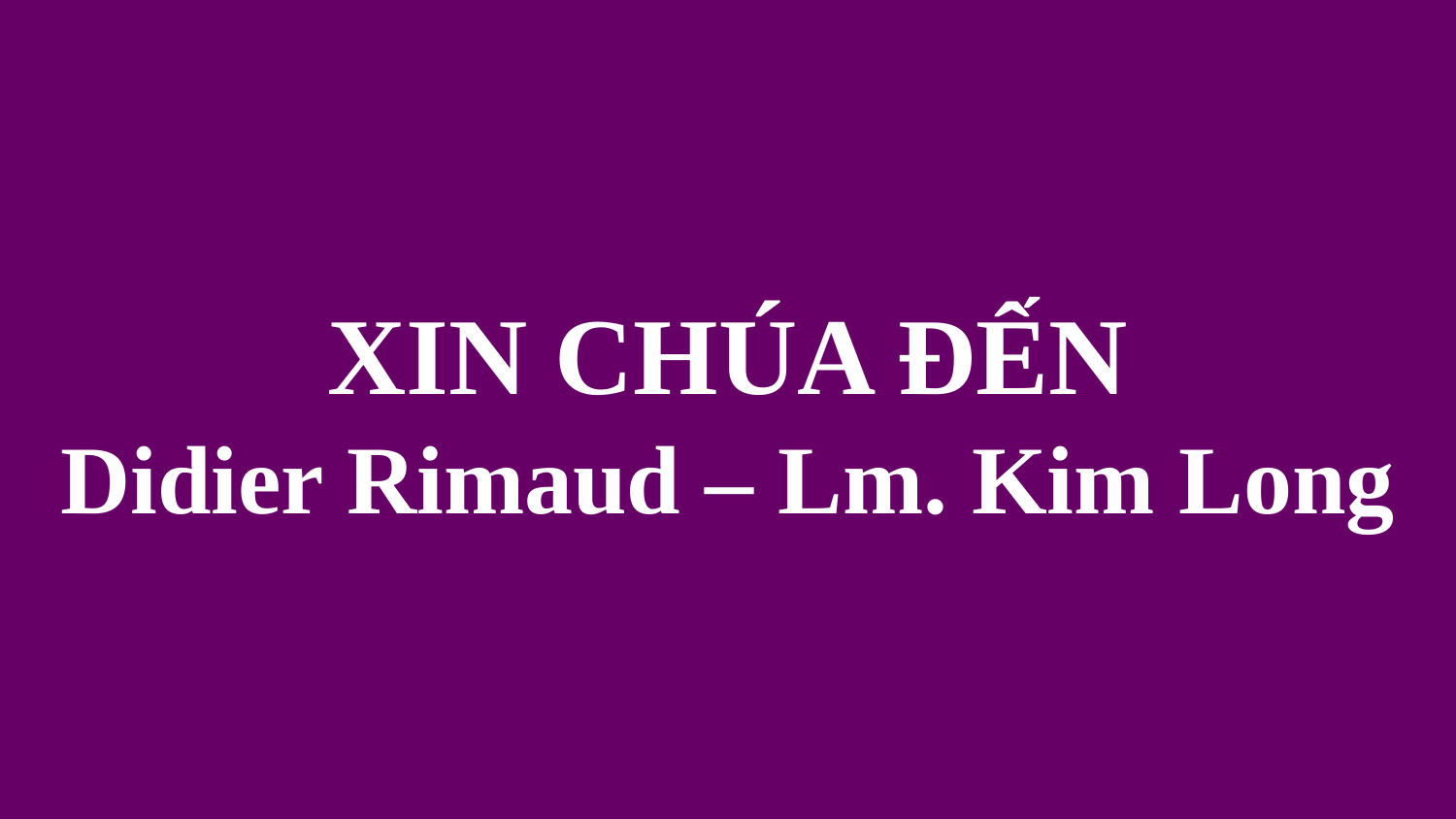

# XIN CHÚA ĐẾN Didier Rimaud – Lm. Kim Long